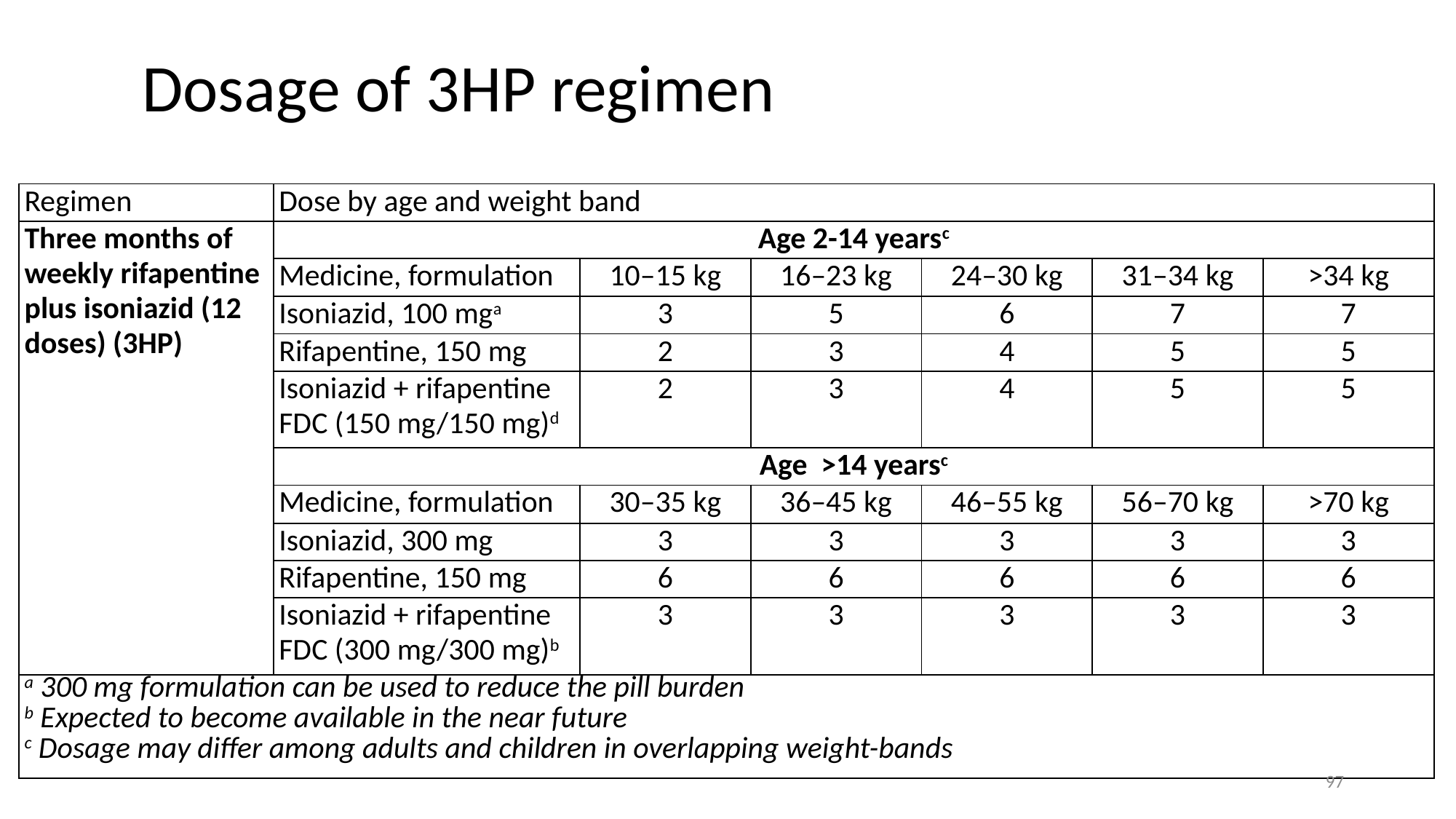

# Dosage of 3HP regimen
| Regimen | Dose by age and weight band |  |  |  |  |  |
| --- | --- | --- | --- | --- | --- | --- |
| Three months of weekly rifapentine plus isoniazid (12 doses) (3HP) | Age 2-14 yearsc |  |  |  |  |  |
|  | Medicine, formulation | 10–15 kg | 16–23 kg | 24–30 kg | 31–34 kg | >34 kg |
|  | Isoniazid, 100 mga | 3 | 5 | 6 | 7 | 7 |
|  | Rifapentine, 150 mg | 2 | 3 | 4 | 5 | 5 |
|  | Isoniazid + rifapentine FDC (150 mg/150 mg)d | 2 | 3 | 4 | 5 | 5 |
|  | Age >14 yearsc |  |  |  |  |  |
|  | Medicine, formulation | 30–35 kg | 36–45 kg | 46–55 kg | 56–70 kg | >70 kg |
|  | Isoniazid, 300 mg | 3 | 3 | 3 | 3 | 3 |
|  | Rifapentine, 150 mg | 6 | 6 | 6 | 6 | 6 |
|  | Isoniazid + rifapentine FDC (300 mg/300 mg)b | 3 | 3 | 3 | 3 | 3 |
| a 300 mg formulation can be used to reduce the pill burden b Expected to become available in the near future c Dosage may differ among adults and children in overlapping weight-bands |  |  |  |  |  |  |
97